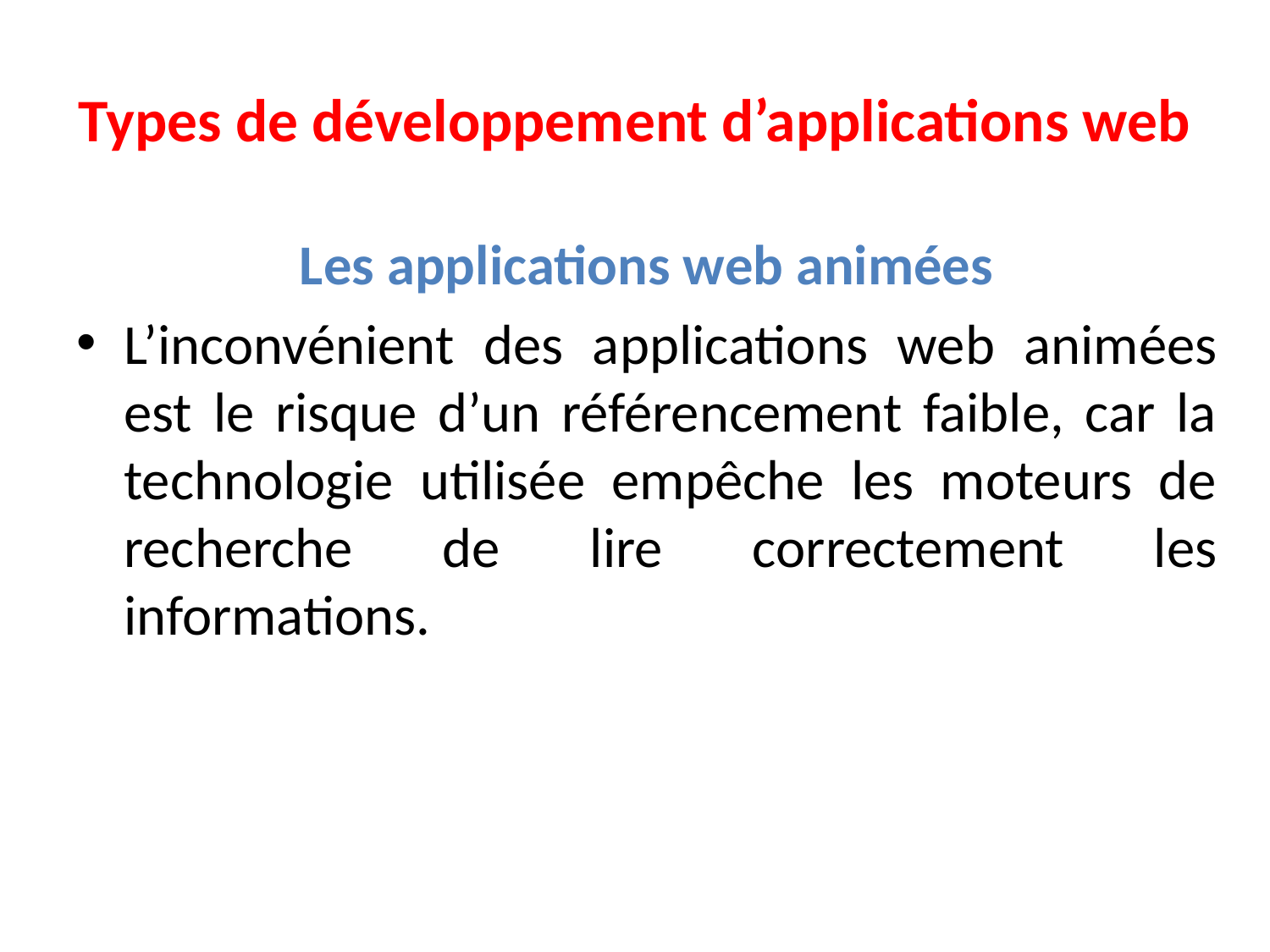

# Types de développement d’applications web
Les applications web animées
L’inconvénient des applications web animées est le risque d’un référencement faible, car la technologie utilisée empêche les moteurs de recherche de lire correctement les informations.